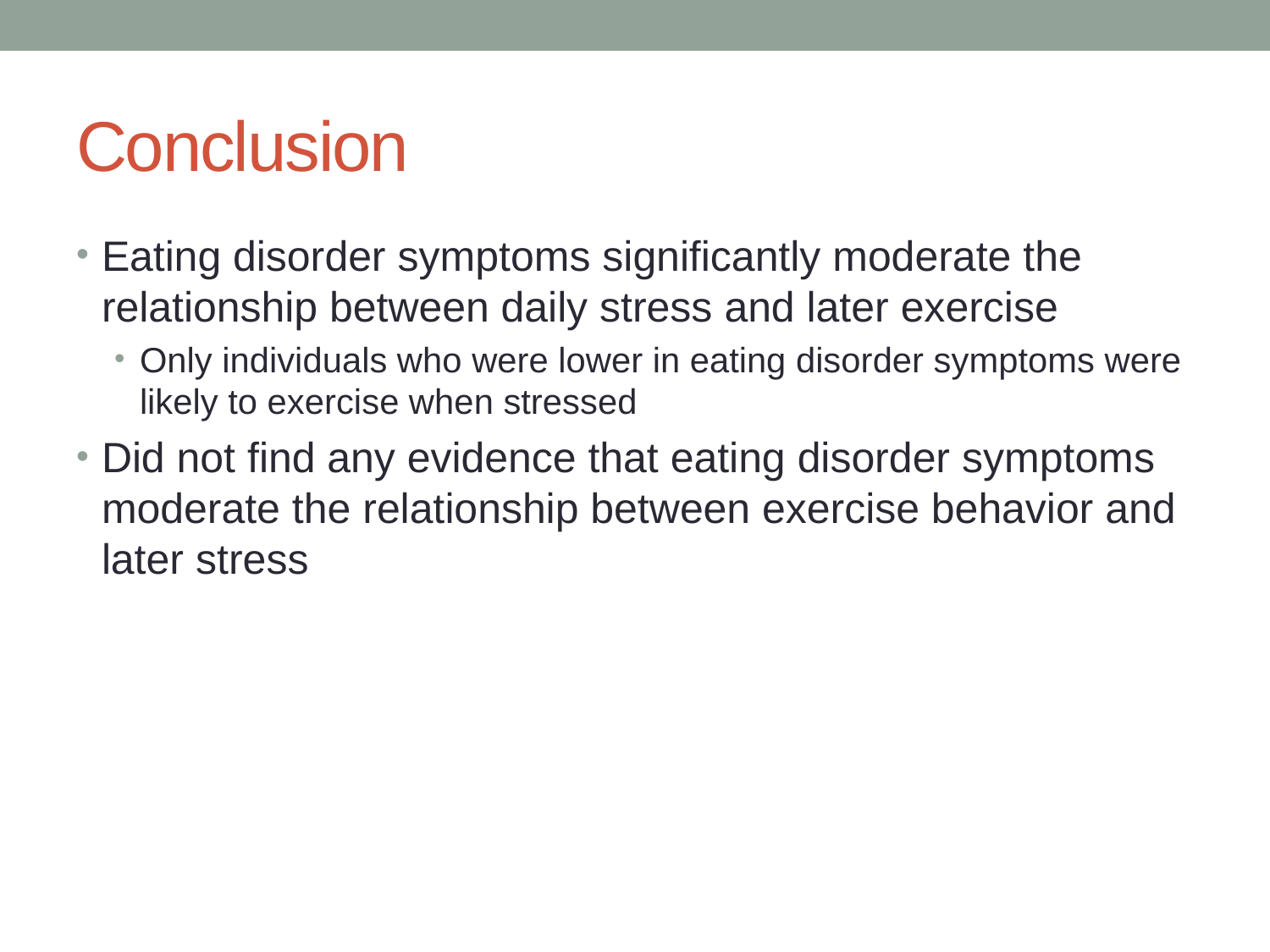

# Conclusion
Eating disorder symptoms significantly moderate the relationship between daily stress and later exercise
Only individuals who were lower in eating disorder symptoms were likely to exercise when stressed
Did not find any evidence that eating disorder symptoms moderate the relationship between exercise behavior and later stress